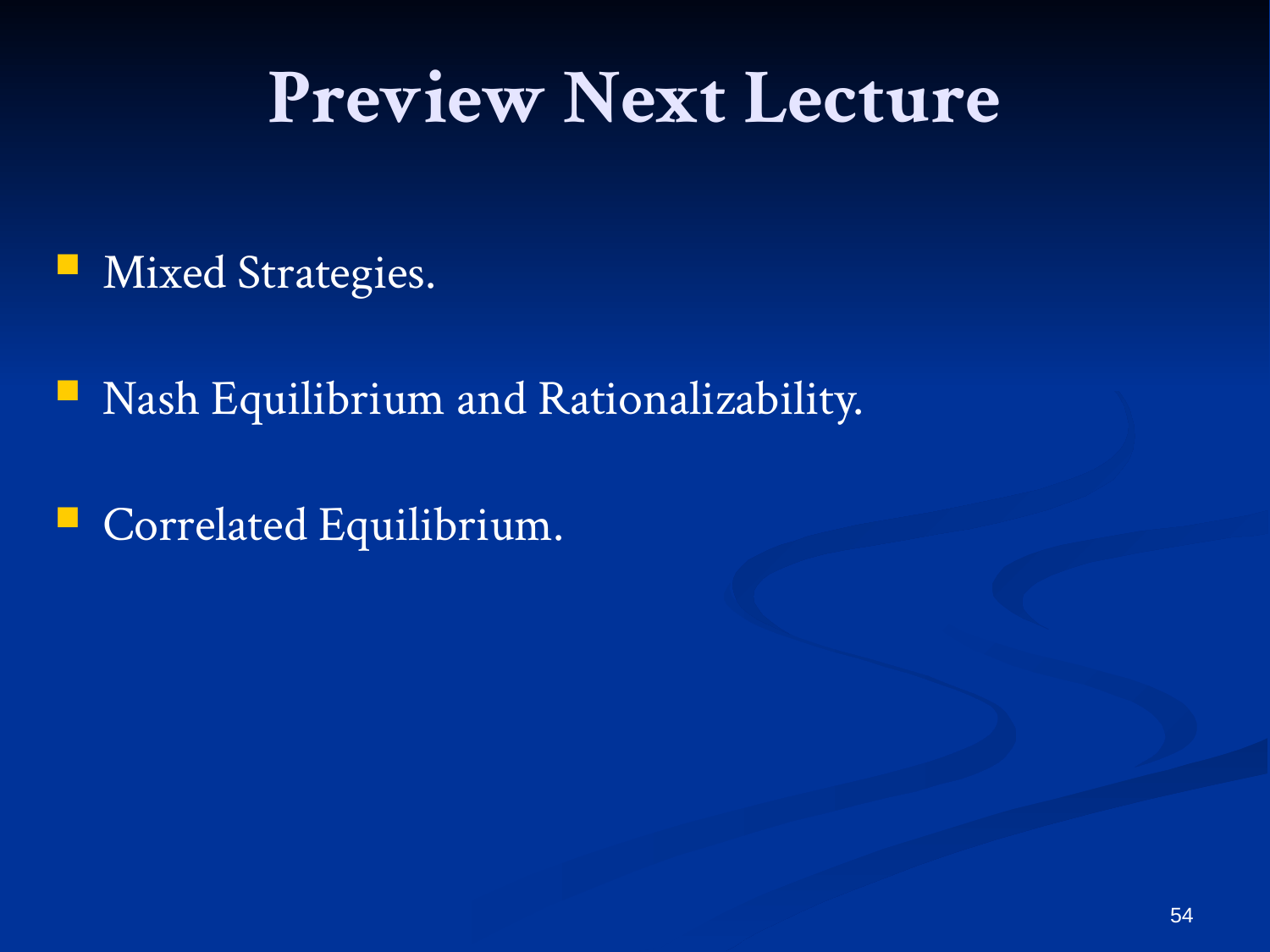

Preview Next Lecture
Mixed Strategies.

Nash Equilibrium and Rationalizability.

Correlated Equilibrium.

54